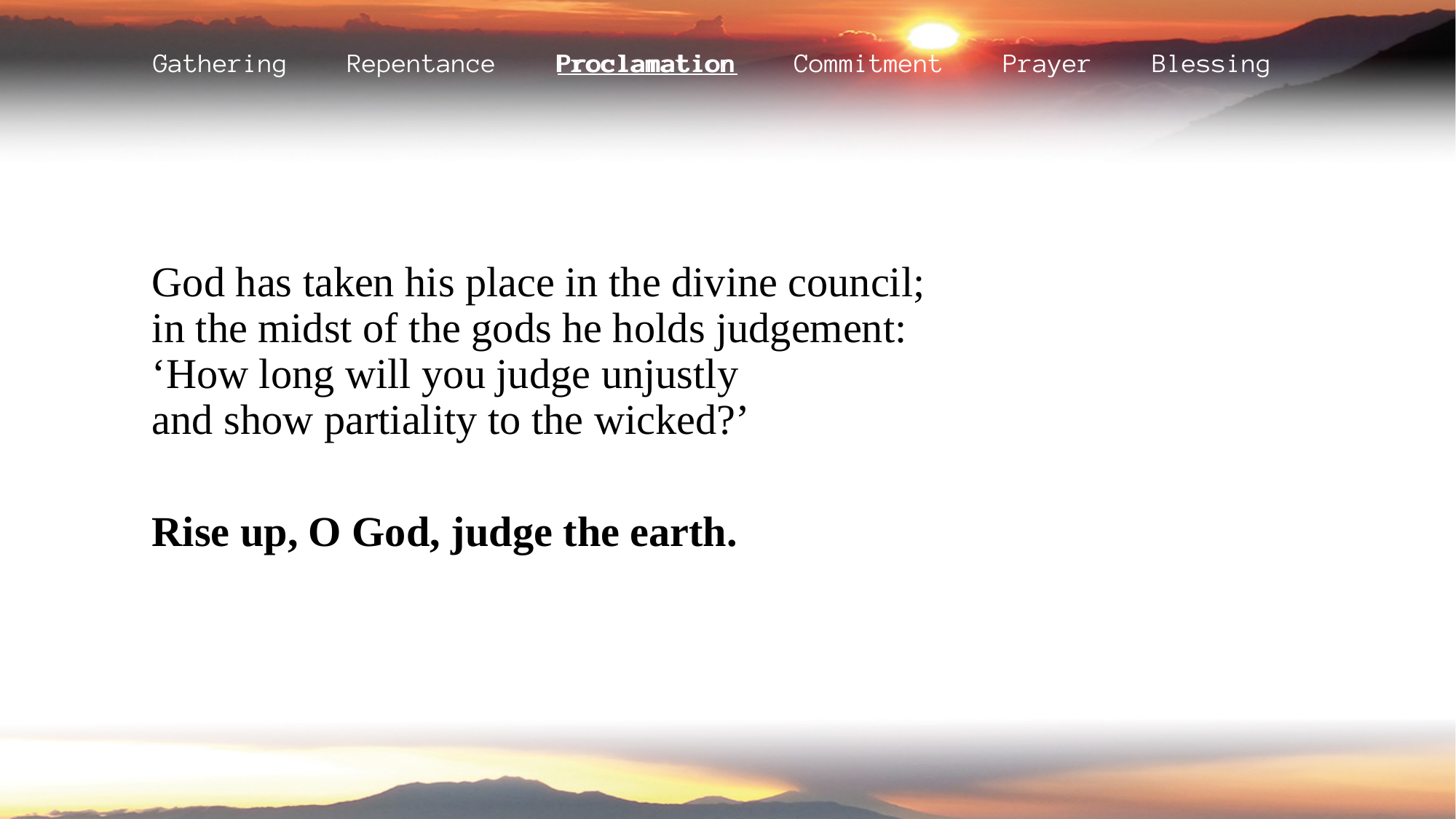

Proclamation
God has taken his place in the divine council;
in the midst of the gods he holds judgement: 
‘How long will you judge unjustly
and show partiality to the wicked?’
Rise up, O God, judge the earth.